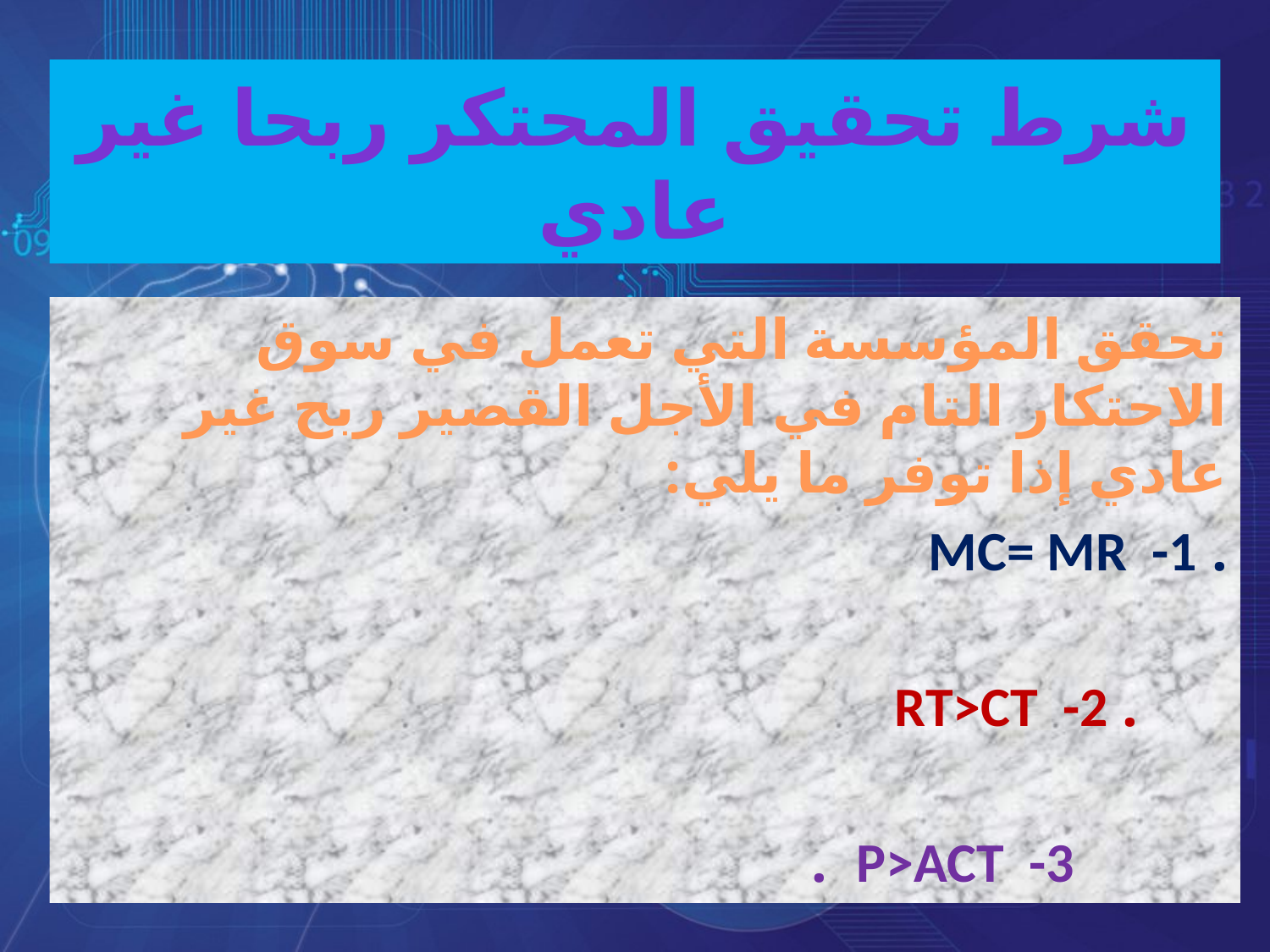

# شرط تحقيق المحتكر ربحا غير عادي
تحقق المؤسسة التي تعمل في سوق الاحتكار التام في الأجل القصير ربح غير عادي إذا توفر ما يلي:
. MC= MR  -1

 . RT>CT  -2

 P>ACT  -3  .